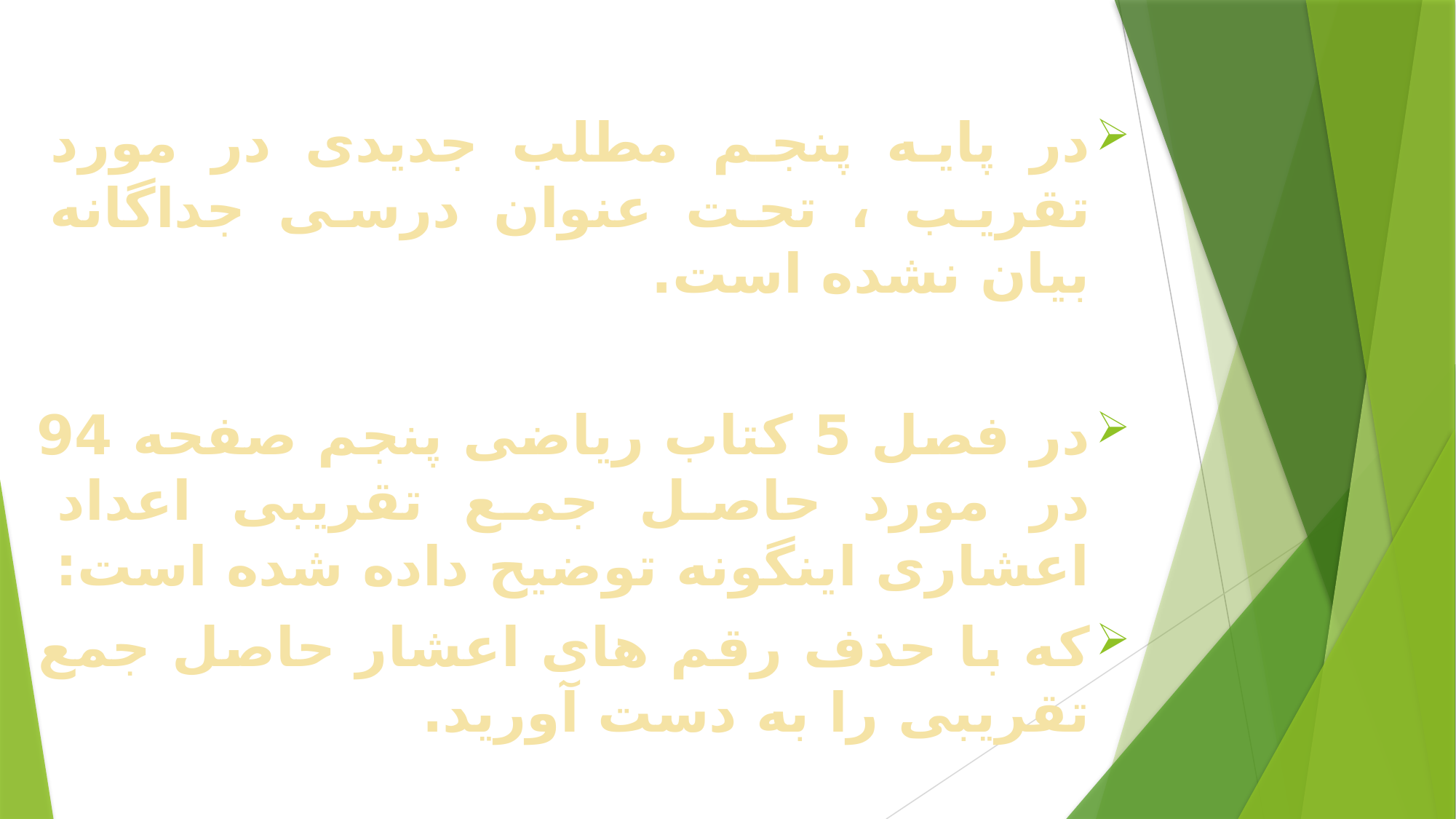

در پایه پنجم مطلب جدیدی در مورد تقریب ، تحت عنوان درسی جداگانه بیان نشده است.

در فصل 5 کتاب ریاضی پنجم صفحه 94 در مورد حاصل جمع تقریبی اعداد اعشاری اینگونه توضیح داده شده است:
که با حذف رقم های اعشار حاصل جمع تقریبی را به دست آورید.